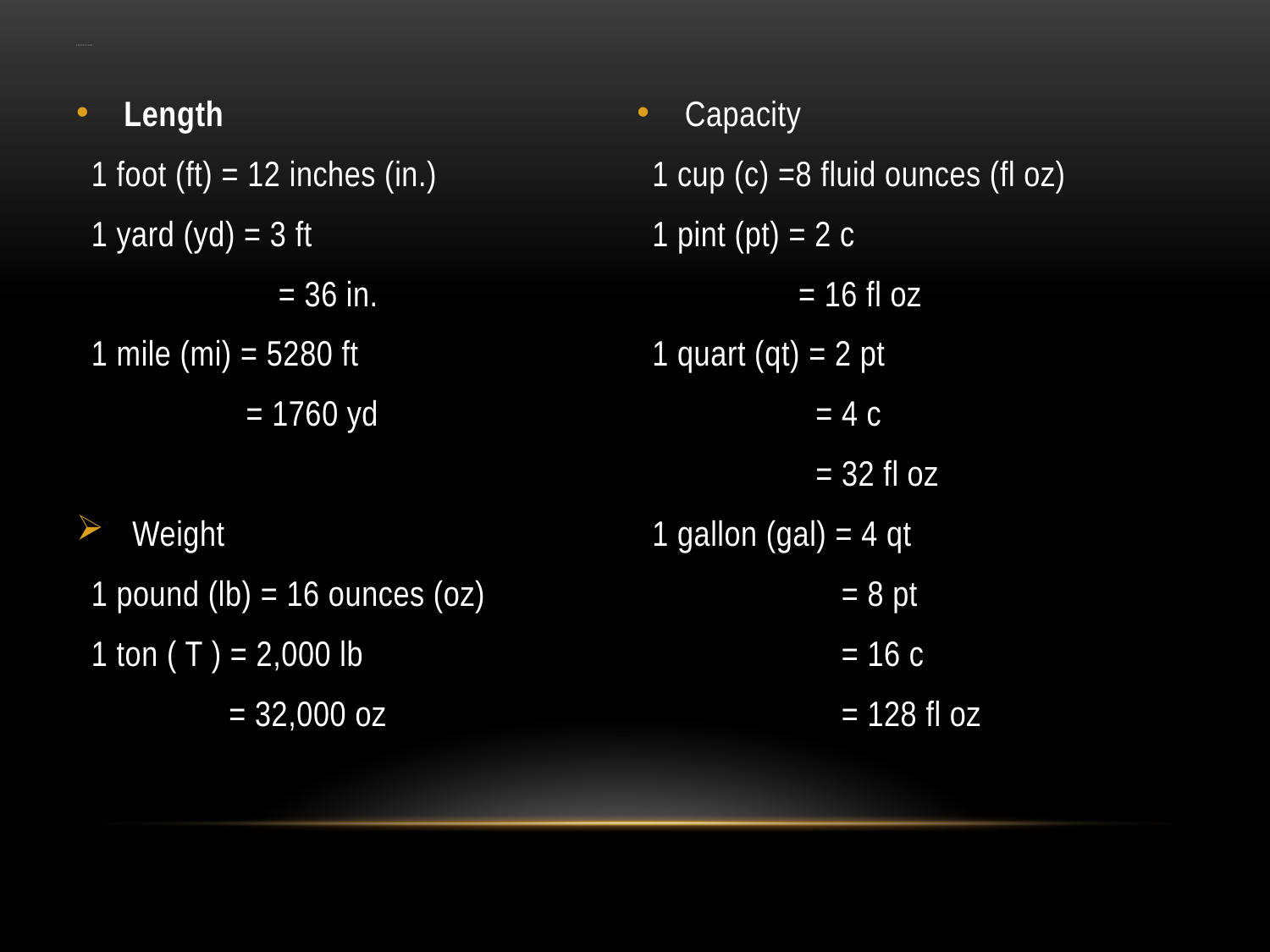

# Coversions
Length
1 foot (ft) = 12 inches (in.)
1 yard (yd) = 3 ft
	       = 36 in.
1 mile (mi) = 5280 ft
                  = 1760 yd

 Weight
1 pound (lb) = 16 ounces (oz)
1 ton ( T ) = 2,000 lb
                = 32,000 oz

Capacity
1 cup (c) =8 fluid ounces (fl oz)
1 pint (pt) = 2 c
                 = 16 fl oz
1 quart (qt) = 2 pt
                   = 4 c
                   = 32 fl oz
1 gallon (gal) = 4 qt
                      = 8 pt
                      = 16 c
                      = 128 fl oz